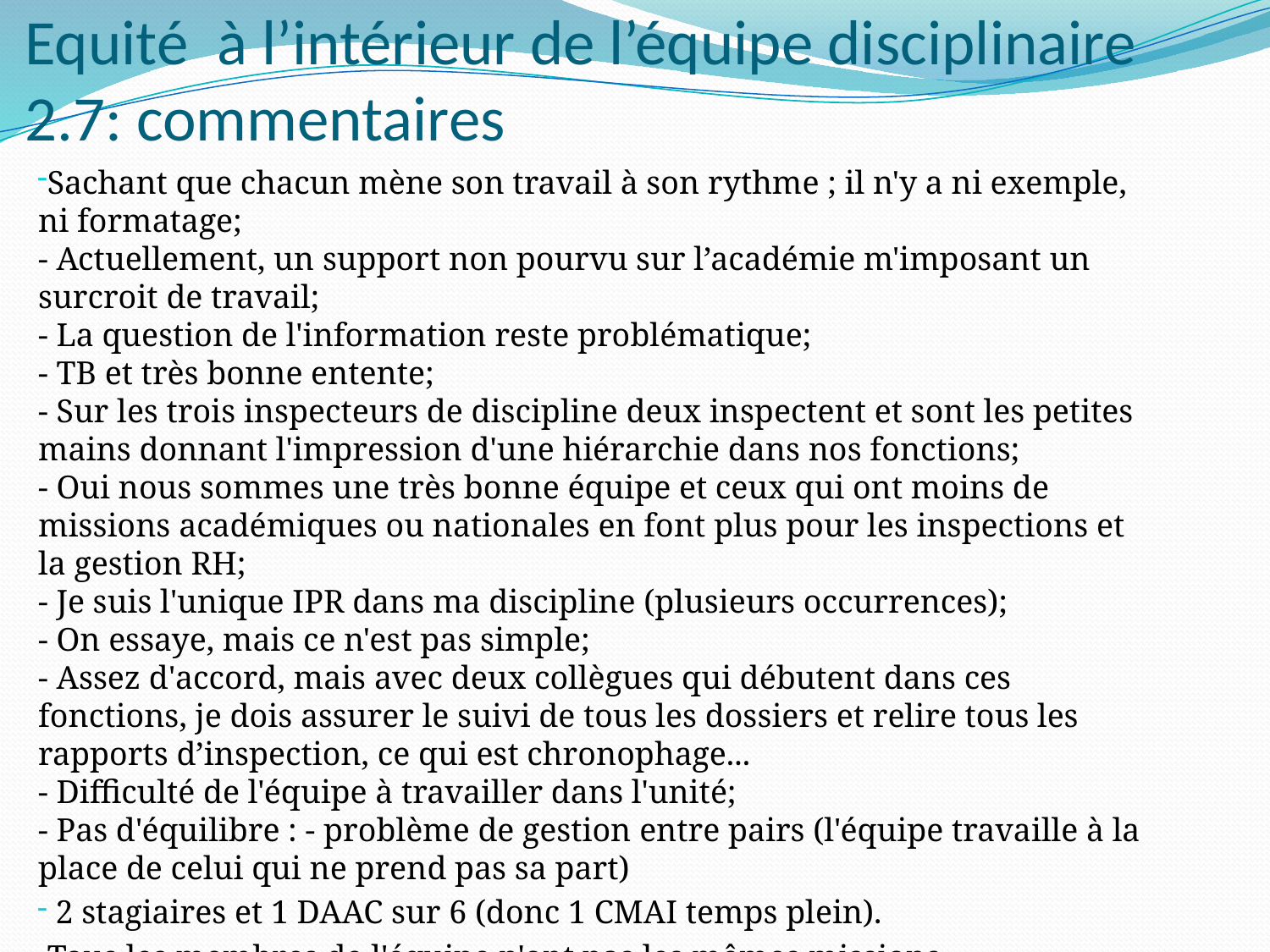

# Equité  à l’intérieur de l’équipe disciplinaire 2.7: commentaires
Sachant que chacun mène son travail à son rythme ; il n'y a ni exemple, ni formatage;
- Actuellement, un support non pourvu sur l’académie m'imposant un surcroit de travail;
- La question de l'information reste problématique;
- TB et très bonne entente;
- Sur les trois inspecteurs de discipline deux inspectent et sont les petites mains donnant l'impression d'une hiérarchie dans nos fonctions;
- Oui nous sommes une très bonne équipe et ceux qui ont moins de missions académiques ou nationales en font plus pour les inspections et la gestion RH;
- Je suis l'unique IPR dans ma discipline (plusieurs occurrences);
- On essaye, mais ce n'est pas simple;
- Assez d'accord, mais avec deux collègues qui débutent dans ces fonctions, je dois assurer le suivi de tous les dossiers et relire tous les rapports d’inspection, ce qui est chronophage...
- Difficulté de l'équipe à travailler dans l'unité;
- Pas d'équilibre : - problème de gestion entre pairs (l'équipe travaille à la place de celui qui ne prend pas sa part)
 2 stagiaires et 1 DAAC sur 6 (donc 1 CMAI temps plein).
Tous les membres de l'équipe n'ont pas les mêmes missions